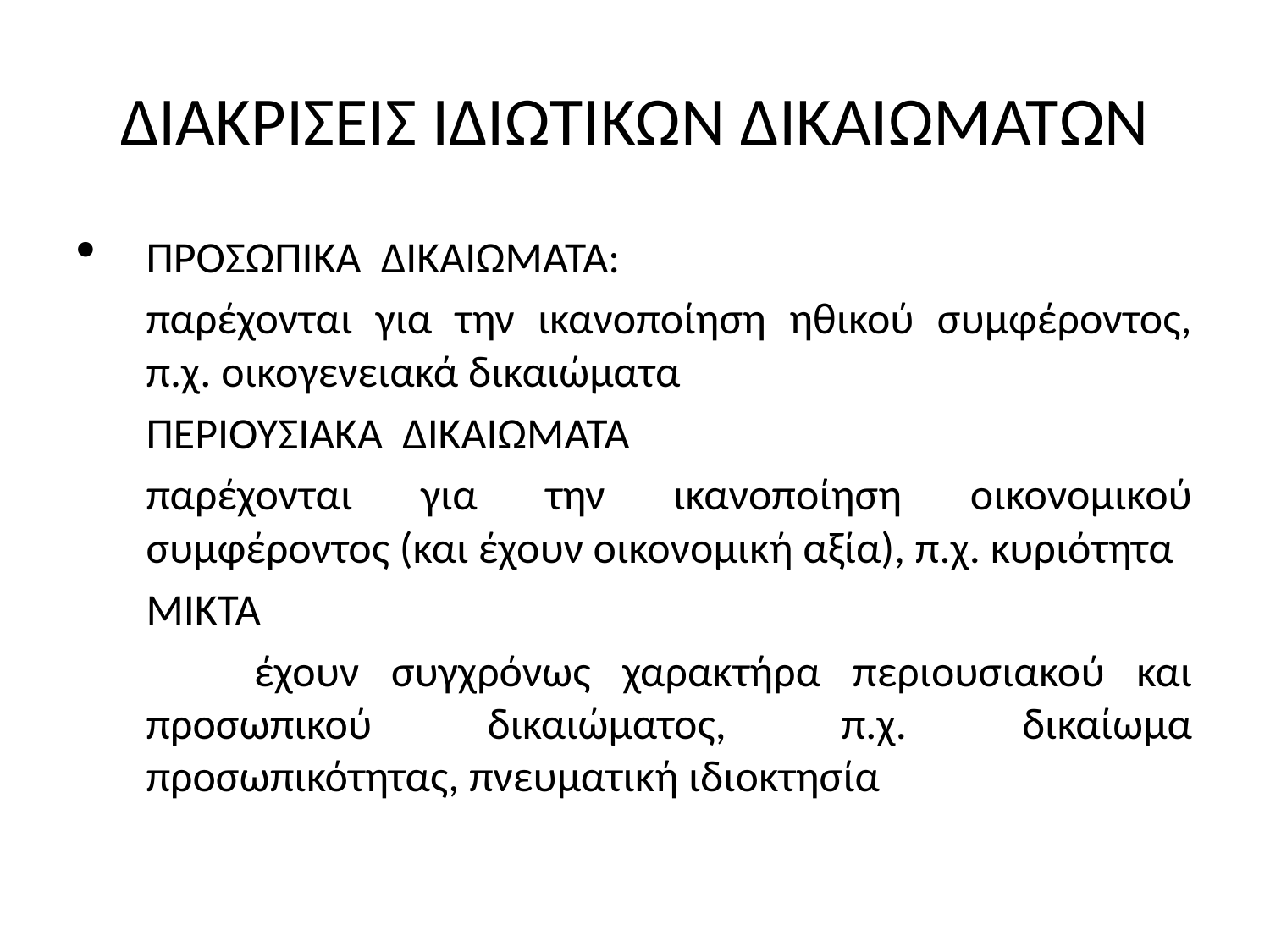

# ΔΙΑΚΡΙΣΕΙΣ ΙΔΙΩΤΙΚΩΝ ΔΙΚΑΙΩΜΑΤΩΝ
ΠΡΟΣΩΠΙΚΑ  ΔΙΚΑΙΩΜΑΤΑ:
	παρέχονται για την ικανοποίηση ηθικού συμφέροντος, π.χ. οικογενειακά δικαιώματα
	ΠΕΡΙΟΥΣΙΑΚΑ  ΔΙΚΑΙΩΜΑΤΑ
	παρέχονται για την ικανοποίηση οικονομικού συμφέροντος (και έχουν οικονομική αξία), π.χ. κυριότητα
	ΜΙΚΤΑ
     έχουν συγχρόνως χαρακτήρα περιουσιακού και προσωπικού δικαιώματος, π.χ. δικαίωμα προσωπικότητας, πνευματική ιδιοκτησία